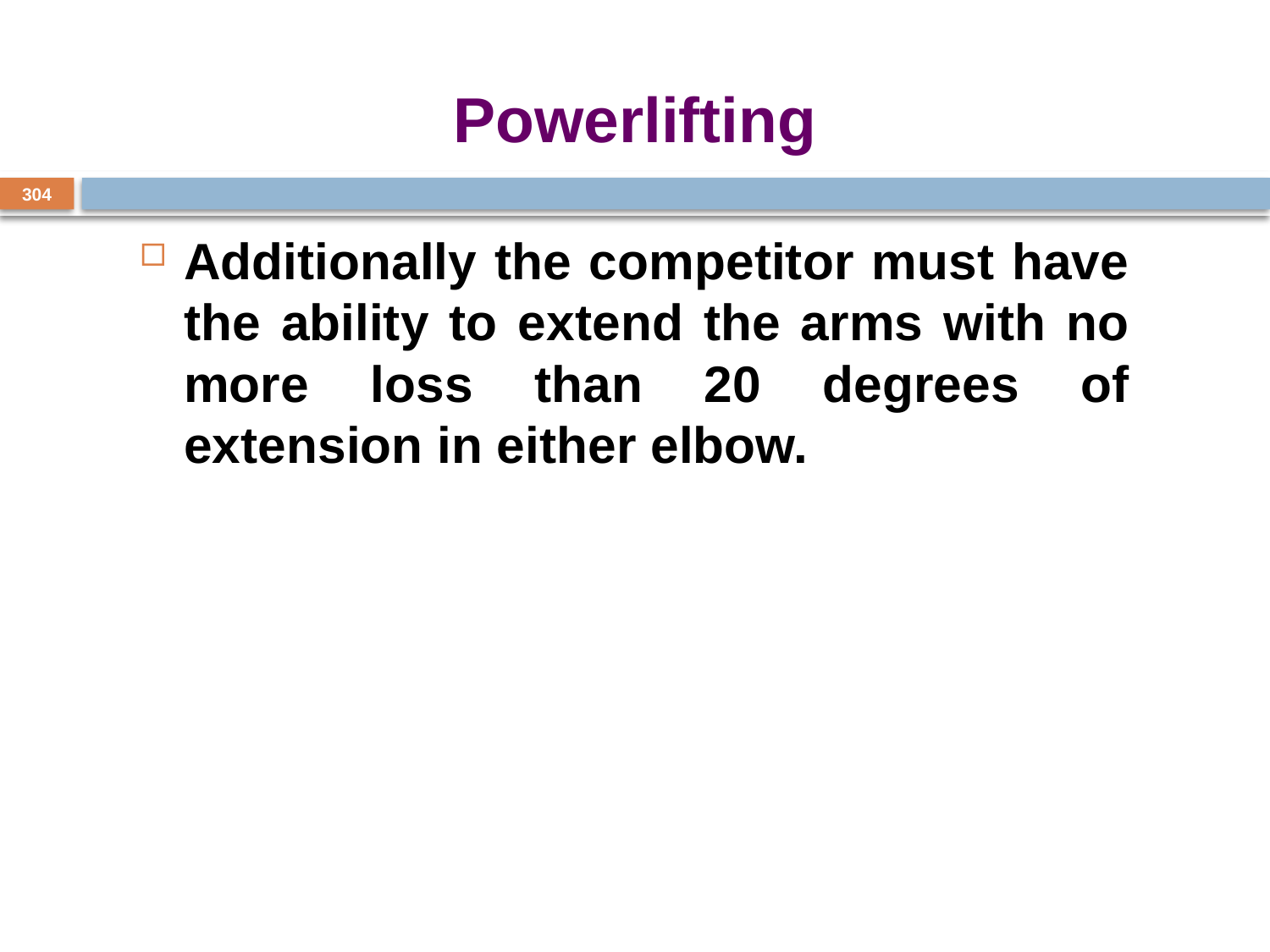

# Powerlifting
304
Additionally the competitor must have the ability to extend the arms with no more loss than 20 degrees of extension in either elbow.